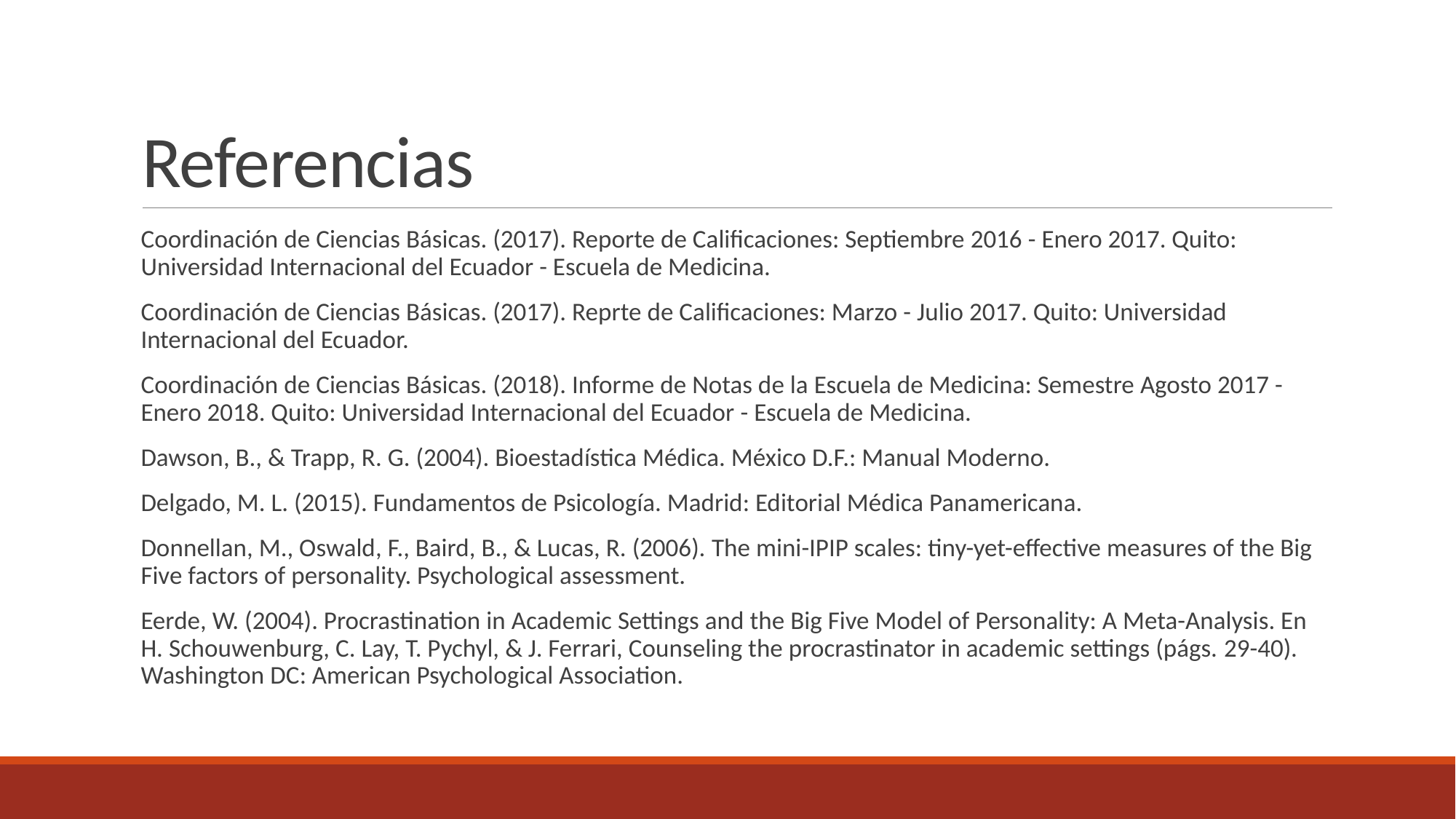

# Referencias
Coordinación de Ciencias Básicas. (2017). Reporte de Calificaciones: Septiembre 2016 - Enero 2017. Quito: Universidad Internacional del Ecuador - Escuela de Medicina.
Coordinación de Ciencias Básicas. (2017). Reprte de Calificaciones: Marzo - Julio 2017. Quito: Universidad Internacional del Ecuador.
Coordinación de Ciencias Básicas. (2018). Informe de Notas de la Escuela de Medicina: Semestre Agosto 2017 - Enero 2018. Quito: Universidad Internacional del Ecuador - Escuela de Medicina.
Dawson, B., & Trapp, R. G. (2004). Bioestadística Médica. México D.F.: Manual Moderno.
Delgado, M. L. (2015). Fundamentos de Psicología. Madrid: Editorial Médica Panamericana.
Donnellan, M., Oswald, F., Baird, B., & Lucas, R. (2006). The mini-IPIP scales: tiny-yet-effective measures of the Big Five factors of personality. Psychological assessment.
Eerde, W. (2004). Procrastination in Academic Settings and the Big Five Model of Personality: A Meta-Analysis. En H. Schouwenburg, C. Lay, T. Pychyl, & J. Ferrari, Counseling the procrastinator in academic settings (págs. 29-40). Washington DC: American Psychological Association.